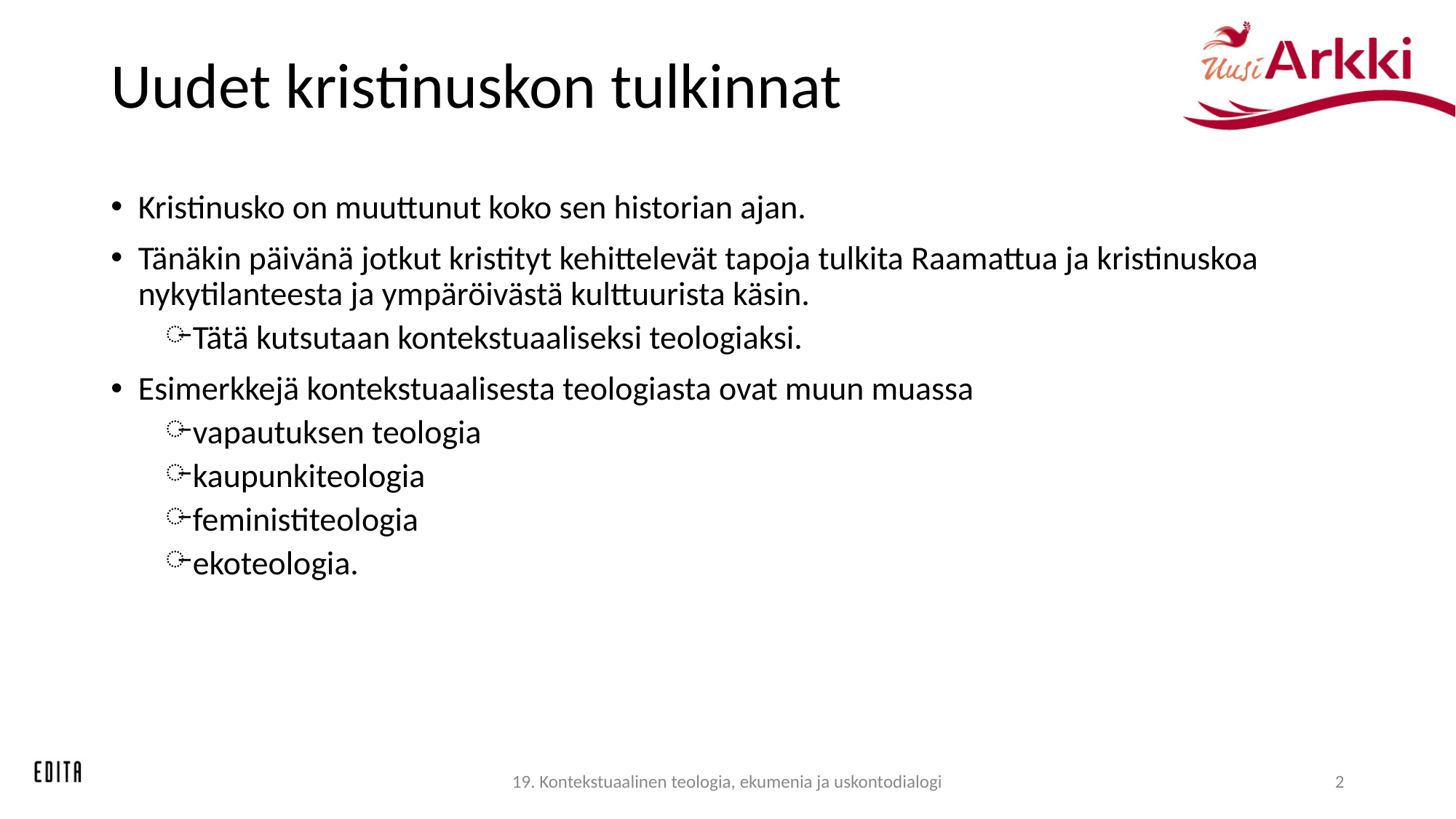

# Uudet kristinuskon tulkinnat
Kristinusko on muuttunut koko sen historian ajan.
Tänäkin päivänä jotkut kristityt kehittelevät tapoja tulkita Raamattua ja kristinuskoa nykytilanteesta ja ympäröivästä kulttuurista käsin.
Tätä kutsutaan kontekstuaaliseksi teologiaksi.
Esimerkkejä kontekstuaalisesta teologiasta ovat muun muassa
vapautuksen teologia
kaupunkiteologia
feministiteologia
ekoteologia.
19. Kontekstuaalinen teologia, ekumenia ja uskontodialogi
2